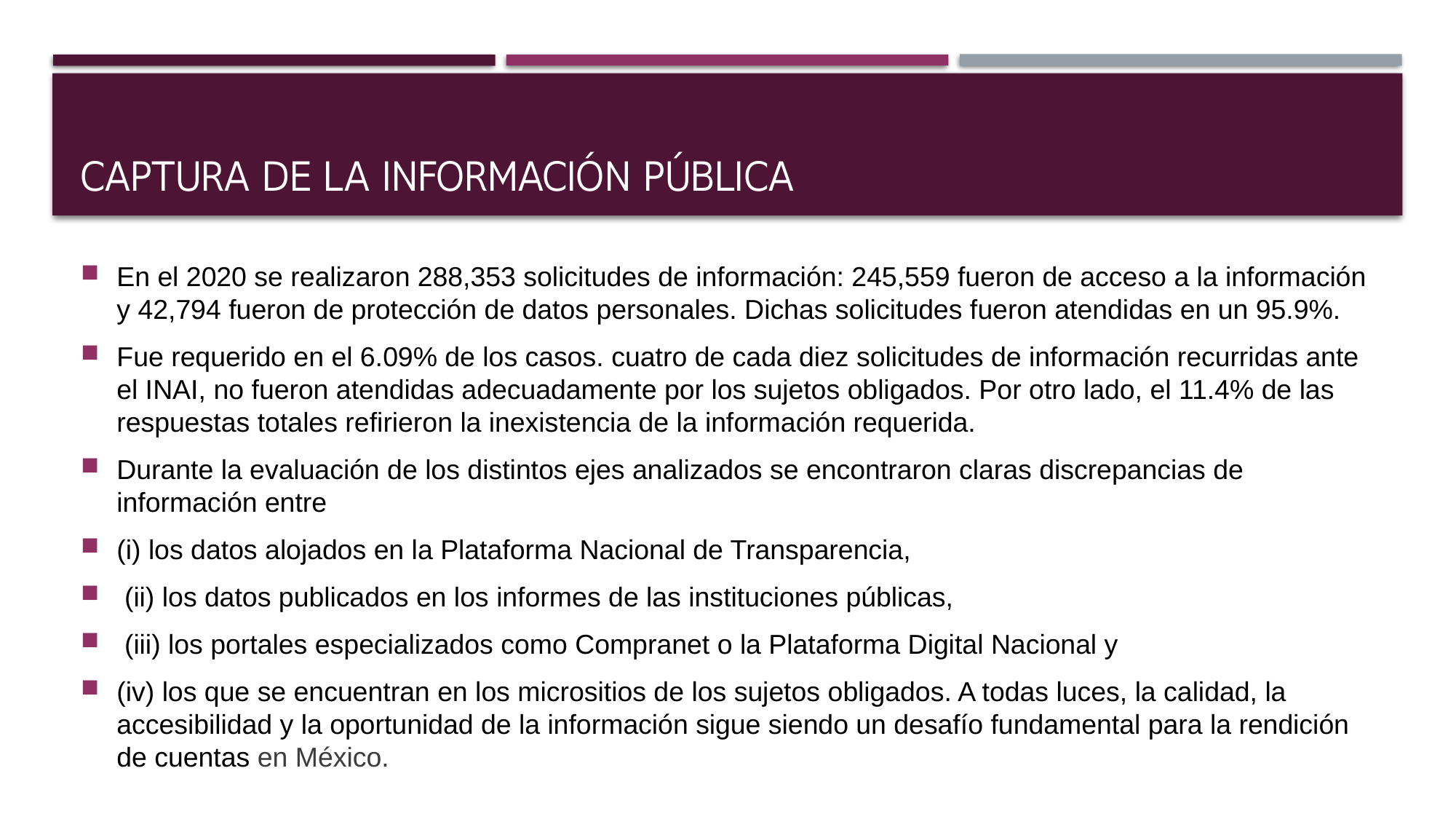

# Captura de la información pública
En el 2020 se realizaron 288,353 solicitudes de información: 245,559 fueron de acceso a la información y 42,794 fueron de protección de datos personales. Dichas solicitudes fueron atendidas en un 95.9%.
Fue requerido en el 6.09% de los casos. cuatro de cada diez solicitudes de información recurridas ante el INAI, no fueron atendidas adecuadamente por los sujetos obligados. Por otro lado, el 11.4% de las respuestas totales refirieron la inexistencia de la información requerida.
Durante la evaluación de los distintos ejes analizados se encontraron claras discrepancias de información entre
(i) los datos alojados en la Plataforma Nacional de Transparencia,
 (ii) los datos publicados en los informes de las instituciones públicas,
 (iii) los portales especializados como Compranet o la Plataforma Digital Nacional y
(iv) los que se encuentran en los micrositios de los sujetos obligados. A todas luces, la calidad, la accesibilidad y la oportunidad de la información sigue siendo un desafío fundamental para la rendición de cuentas en México.